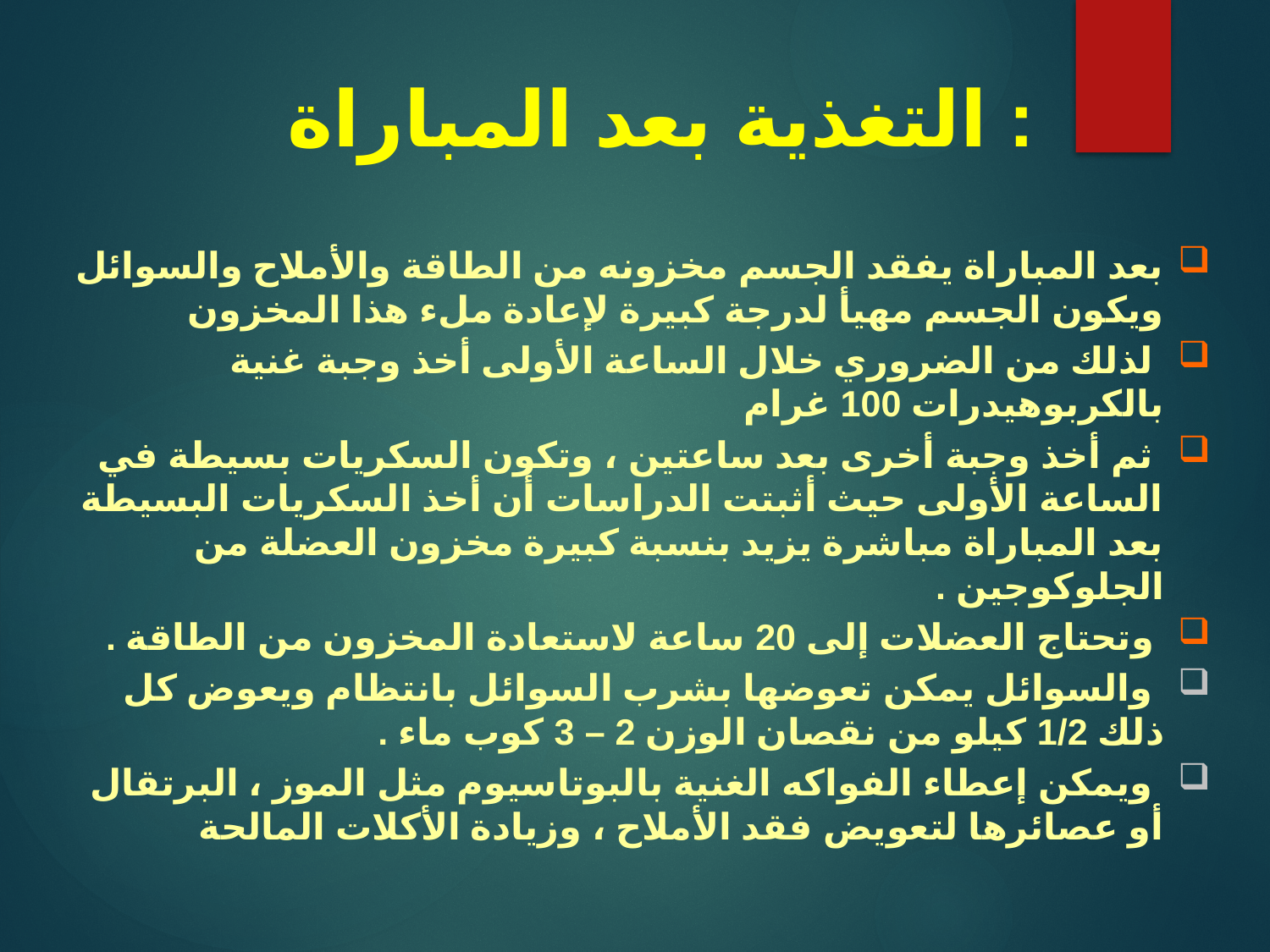

# التغذية بعد المباراة :
بعد المباراة يفقد الجسم مخزونه من الطاقة والأملاح والسوائل ويكون الجسم مهيأ لدرجة كبيرة لإعادة ملء هذا المخزون
 لذلك من الضروري خلال الساعة الأولى أخذ وجبة غنية بالكربوهيدرات 100 غرام
 ثم أخذ وجبة أخرى بعد ساعتين ، وتكون السكريات بسيطة في الساعة الأولى حيث أثبتت الدراسات أن أخذ السكريات البسيطة بعد المباراة مباشرة يزيد بنسبة كبيرة مخزون العضلة من الجلوكوجين .
 وتحتاج العضلات إلى 20 ساعة لاستعادة المخزون من الطاقة .
 والسوائل يمكن تعوضها بشرب السوائل بانتظام ويعوض كل ذلك 1/2 كيلو من نقصان الوزن 2 – 3 كوب ماء .
 ويمكن إعطاء الفواكه الغنية بالبوتاسيوم مثل الموز ، البرتقال أو عصائرها لتعويض فقد الأملاح ، وزيادة الأكلات المالحة